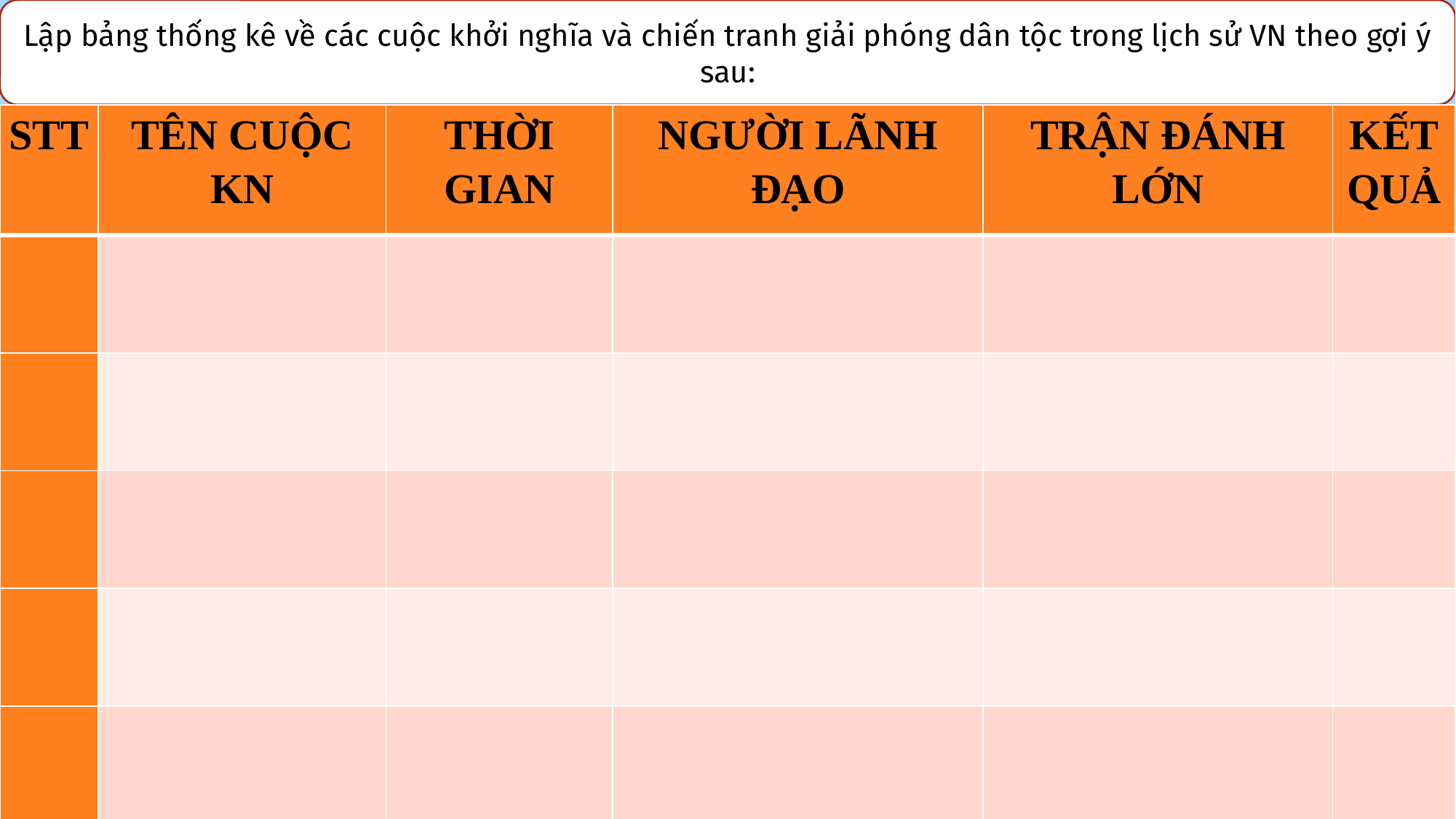

Lập bảng thống kê về các cuộc khởi nghĩa và chiến tranh giải phóng dân tộc trong lịch sử VN theo gợi ý sau:
| STT | TÊN CUỘC KN | THỜI GIAN | NGƯỜI LÃNH ĐẠO | TRẬN ĐÁNH LỚN | KẾT QUẢ |
| --- | --- | --- | --- | --- | --- |
|  |  |  |  |  |  |
|  |  |  |  |  |  |
|  |  |  |  |  |  |
|  |  |  |  |  |  |
|  |  |  |  |  |  |
GV TRẦN THỦY
2/19/2024